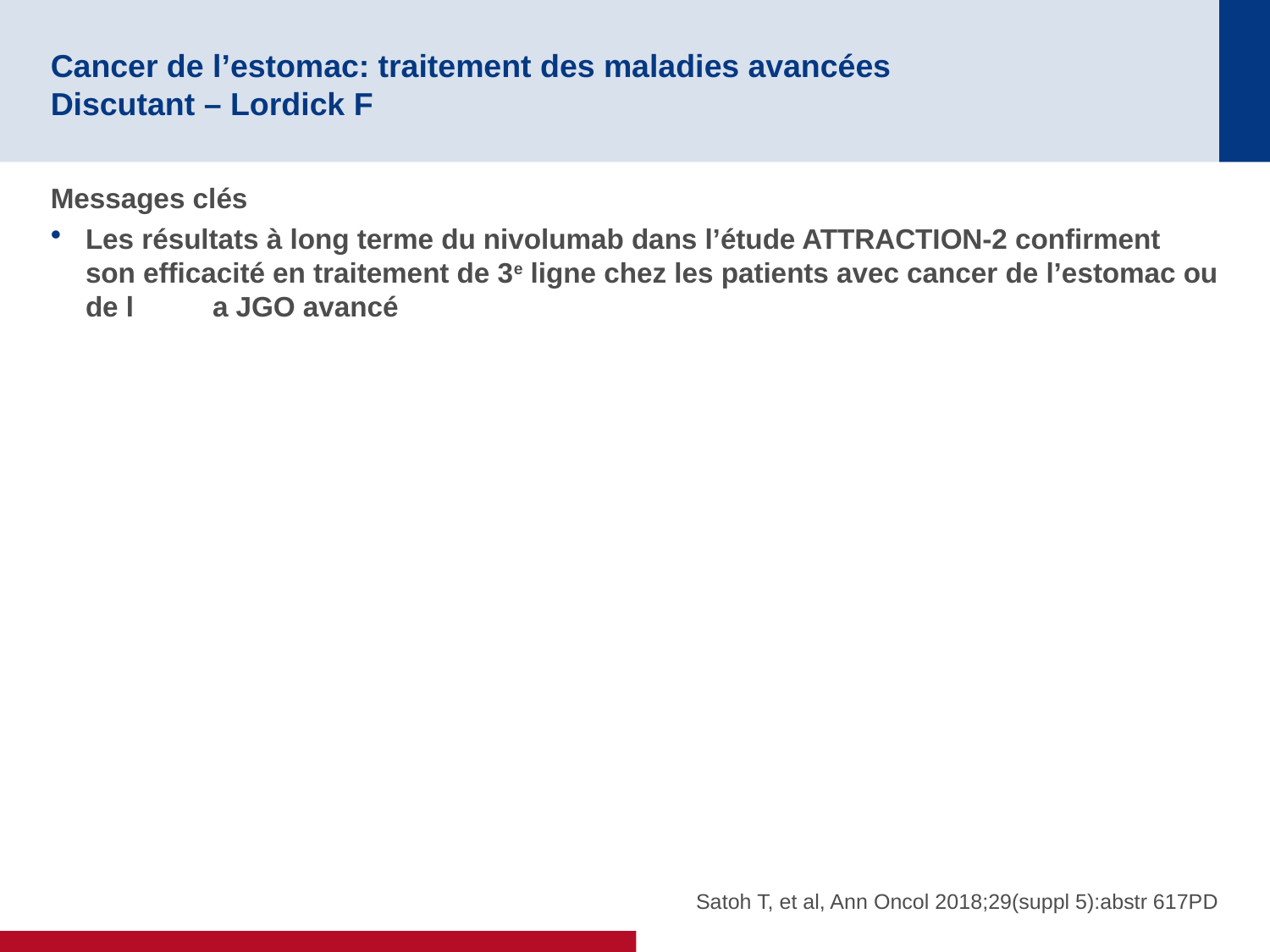

# Cancer de l’estomac: traitement des maladies avancées Discutant – Lordick F
Messages clés
Les résultats à long terme du nivolumab dans l’étude ATTRACTION-2 confirment son efficacité en traitement de 3e ligne chez les patients avec cancer de l’estomac ou de l	a JGO avancé
Satoh T, et al, Ann Oncol 2018;29(suppl 5):abstr 617PD